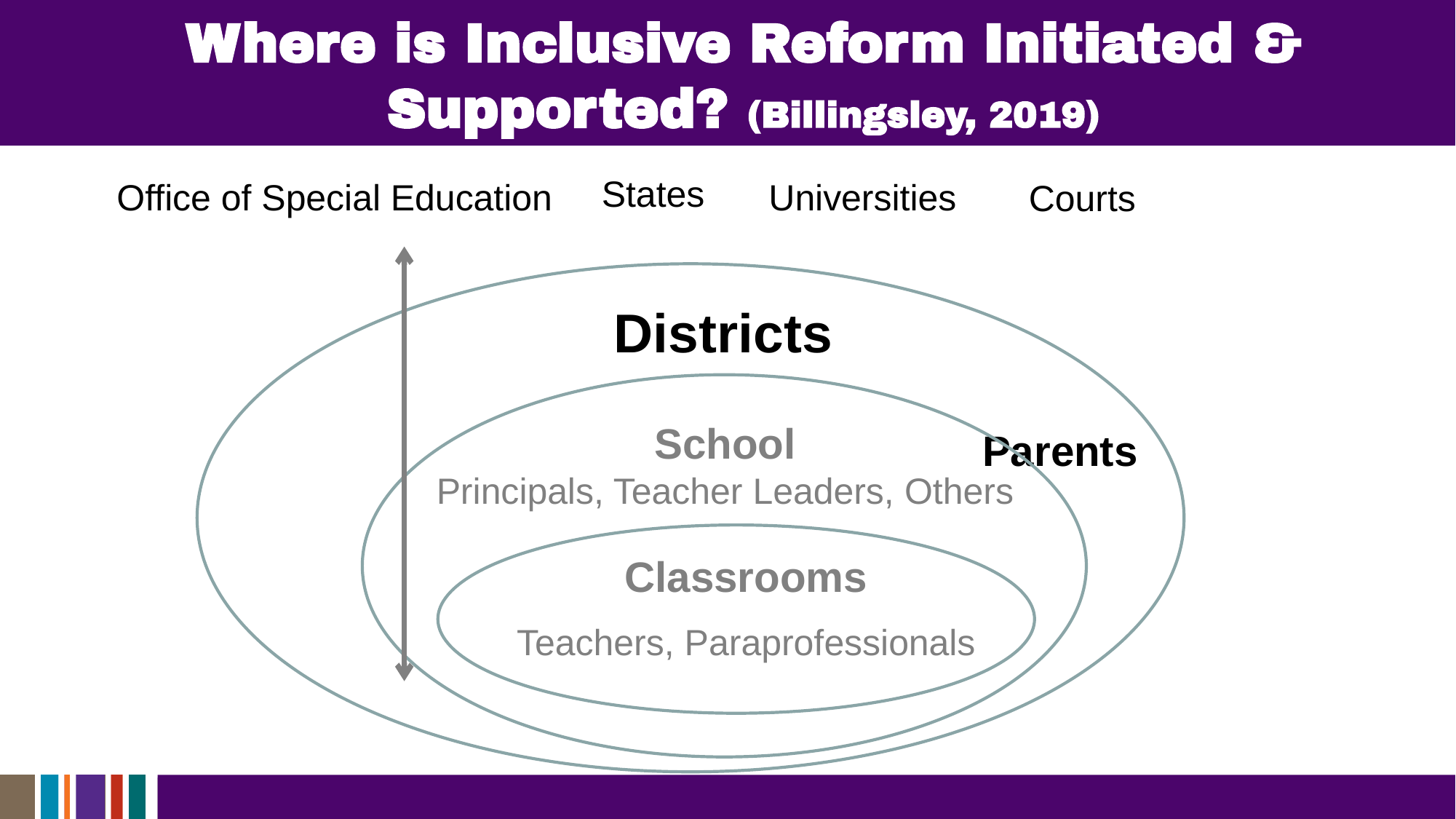

# Where is Inclusive Reform Initiated & Supported? (Billingsley, 2019)
States
Office of Special Education
Universities
Courts

Districts

School
Principals, Teacher Leaders, Others
Parents

Classrooms
Teachers, Paraprofessionals